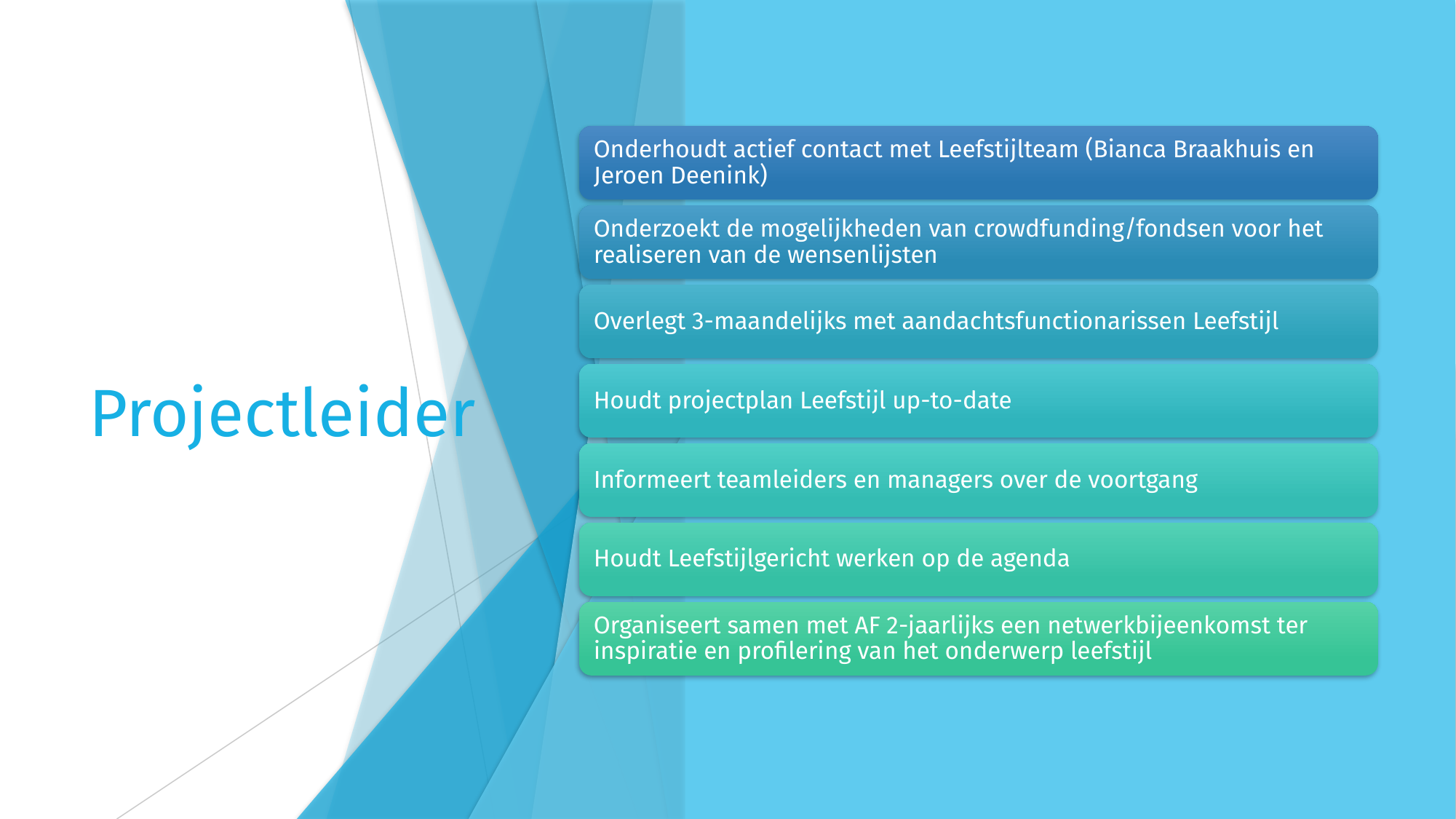

Onderhoudt actief contact met Leefstijlteam (Bianca Braakhuis en Jeroen Deenink)
Onderzoekt de mogelijkheden van crowdfunding/fondsen voor het realiseren van de wensenlijsten
Overlegt 3-maandelijks met aandachtsfunctionarissen Leefstijl
Houdt projectplan Leefstijl up-to-date
Informeert teamleiders en managers over de voortgang
Houdt Leefstijlgericht werken op de agenda
Organiseert samen met AF 2-jaarlijks een netwerkbijeenkomst ter inspiratie en profilering van het onderwerp leefstijl
# Projectleider